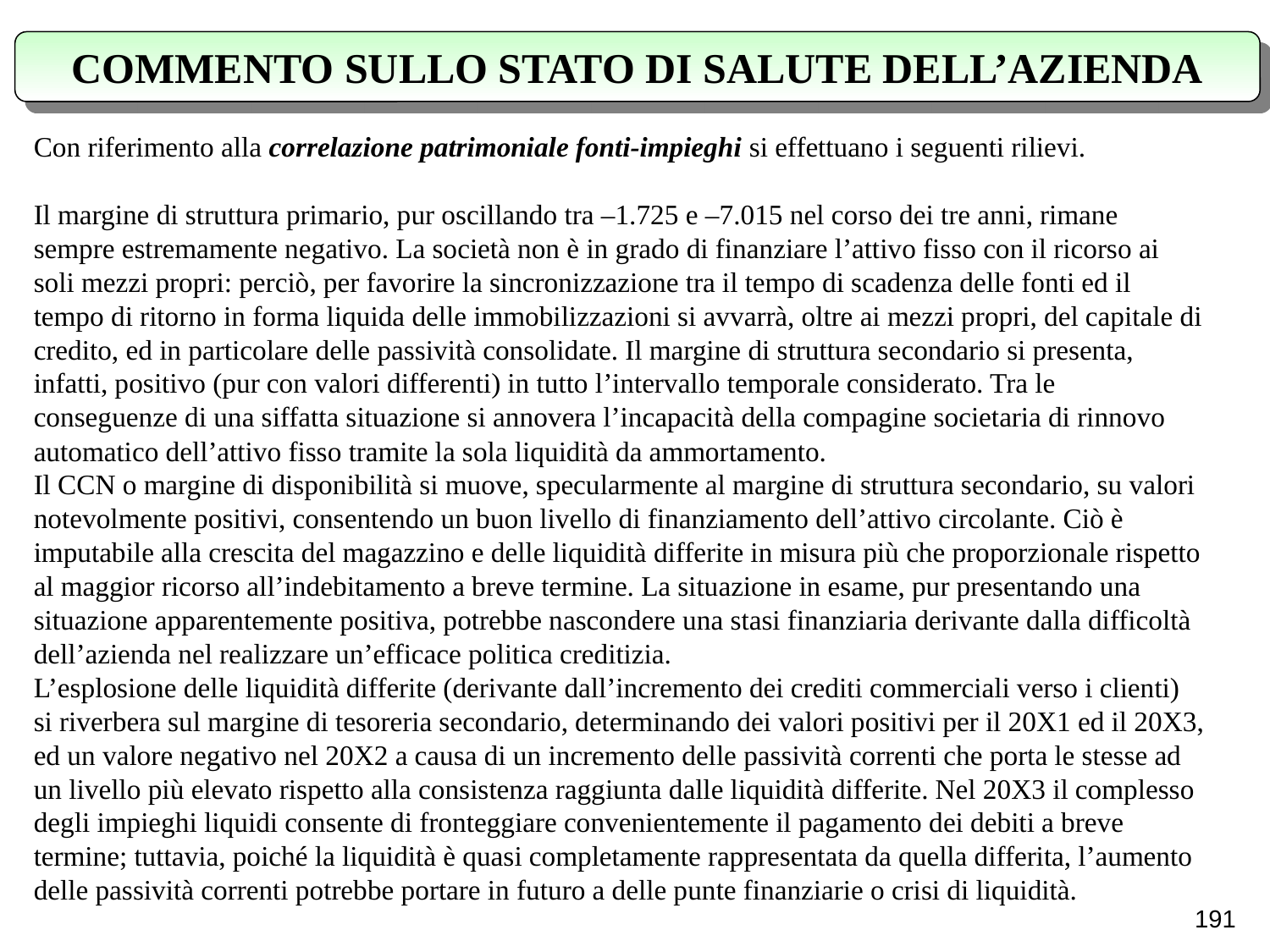

COMMENTO SULLO STATO DI SALUTE DELL’AZIENDA

Con riferimento alla correlazione patrimoniale fonti-impieghi si effettuano i seguenti rilievi.

Il margine di struttura primario, pur oscillando tra –1.725 e –7.015 nel corso dei tre anni, rimane sempre estremamente negativo. La società non è in grado di finanziare l’attivo fisso con il ricorso ai soli mezzi propri: perciò, per favorire la sincronizzazione tra il tempo di scadenza delle fonti ed il tempo di ritorno in forma liquida delle immobilizzazioni si avvarrà, oltre ai mezzi propri, del capitale di credito, ed in particolare delle passività consolidate. Il margine di struttura secondario si presenta, infatti, positivo (pur con valori differenti) in tutto l’intervallo temporale considerato. Tra le conseguenze di una siffatta situazione si annovera l’incapacità della compagine societaria di rinnovo automatico dell’attivo fisso tramite la sola liquidità da ammortamento.
Il CCN o margine di disponibilità si muove, specularmente al margine di struttura secondario, su valori notevolmente positivi, consentendo un buon livello di finanziamento dell’attivo circolante. Ciò è imputabile alla crescita del magazzino e delle liquidità differite in misura più che proporzionale rispetto al maggior ricorso all’indebitamento a breve termine. La situazione in esame, pur presentando una situazione apparentemente positiva, potrebbe nascondere una stasi finanziaria derivante dalla difficoltà dell’azienda nel realizzare un’efficace politica creditizia.
L’esplosione delle liquidità differite (derivante dall’incremento dei crediti commerciali verso i clienti) si riverbera sul margine di tesoreria secondario, determinando dei valori positivi per il 20X1 ed il 20X3, ed un valore negativo nel 20X2 a causa di un incremento delle passività correnti che porta le stesse ad un livello più elevato rispetto alla consistenza raggiunta dalle liquidità differite. Nel 20X3 il complesso degli impieghi liquidi consente di fronteggiare convenientemente il pagamento dei debiti a breve termine; tuttavia, poiché la liquidità è quasi completamente rappresentata da quella differita, l’aumento delle passività correnti potrebbe portare in futuro a delle punte finanziarie o crisi di liquidità.
191